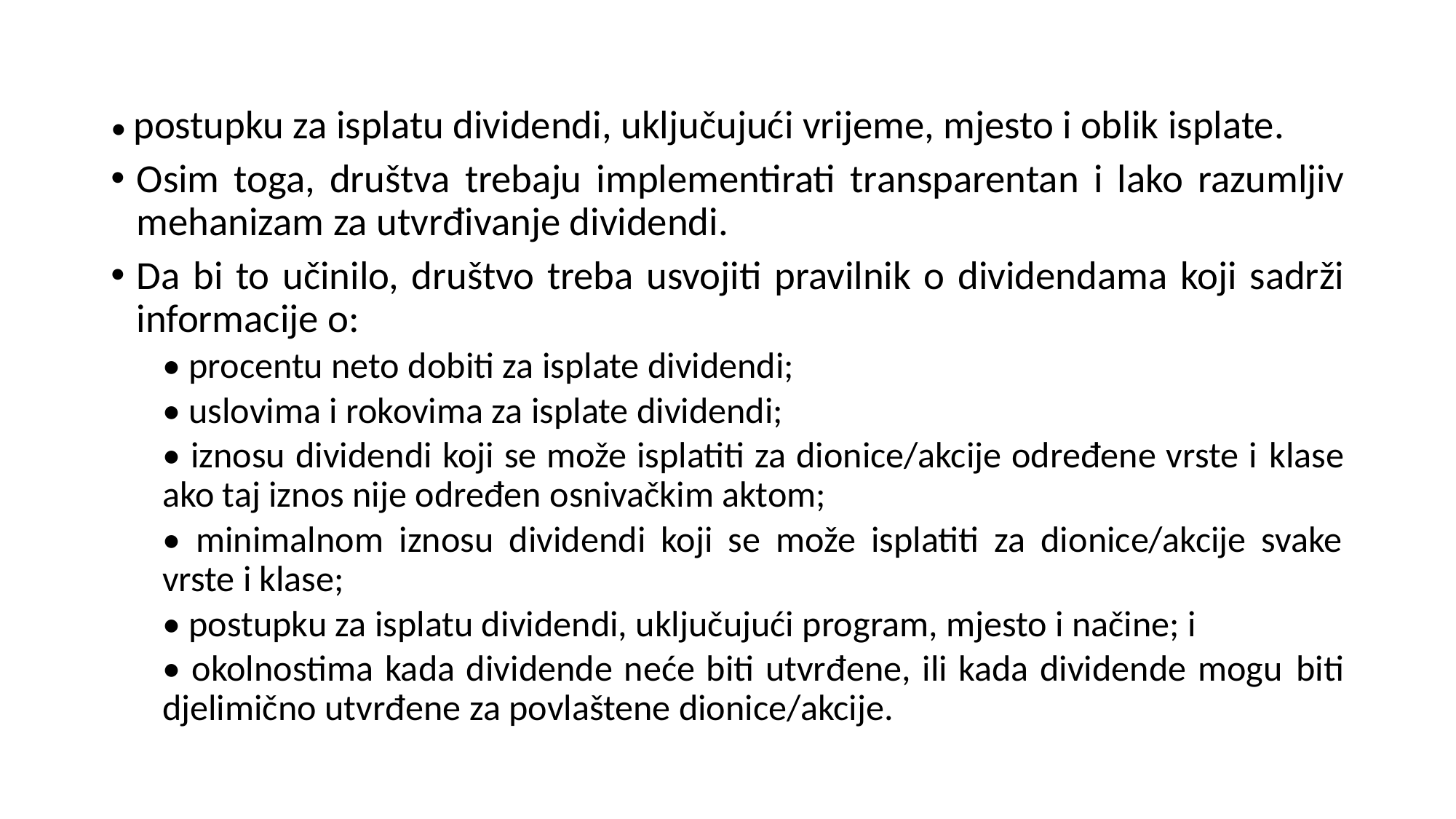

• postupku za isplatu dividendi, uključujući vrijeme, mjesto i oblik isplate.
Osim toga, društva trebaju implementirati transparentan i lako razumljiv mehanizam za utvrđivanje dividendi.
Da bi to učinilo, društvo treba usvojiti pravilnik o dividendama koji sadrži informacije o:
• procentu neto dobiti za isplate dividendi;
• uslovima i rokovima za isplate dividendi;
• iznosu dividendi koji se može isplatiti za dionice/akcije određene vrste i klase ako taj iznos nije određen osnivačkim aktom;
• minimalnom iznosu dividendi koji se može isplatiti za dionice/akcije svake vrste i klase;
• postupku za isplatu dividendi, uključujući program, mjesto i načine; i
• okolnostima kada dividende neće biti utvrđene, ili kada dividende mogu biti djelimično utvrđene za povlaštene dionice/akcije.